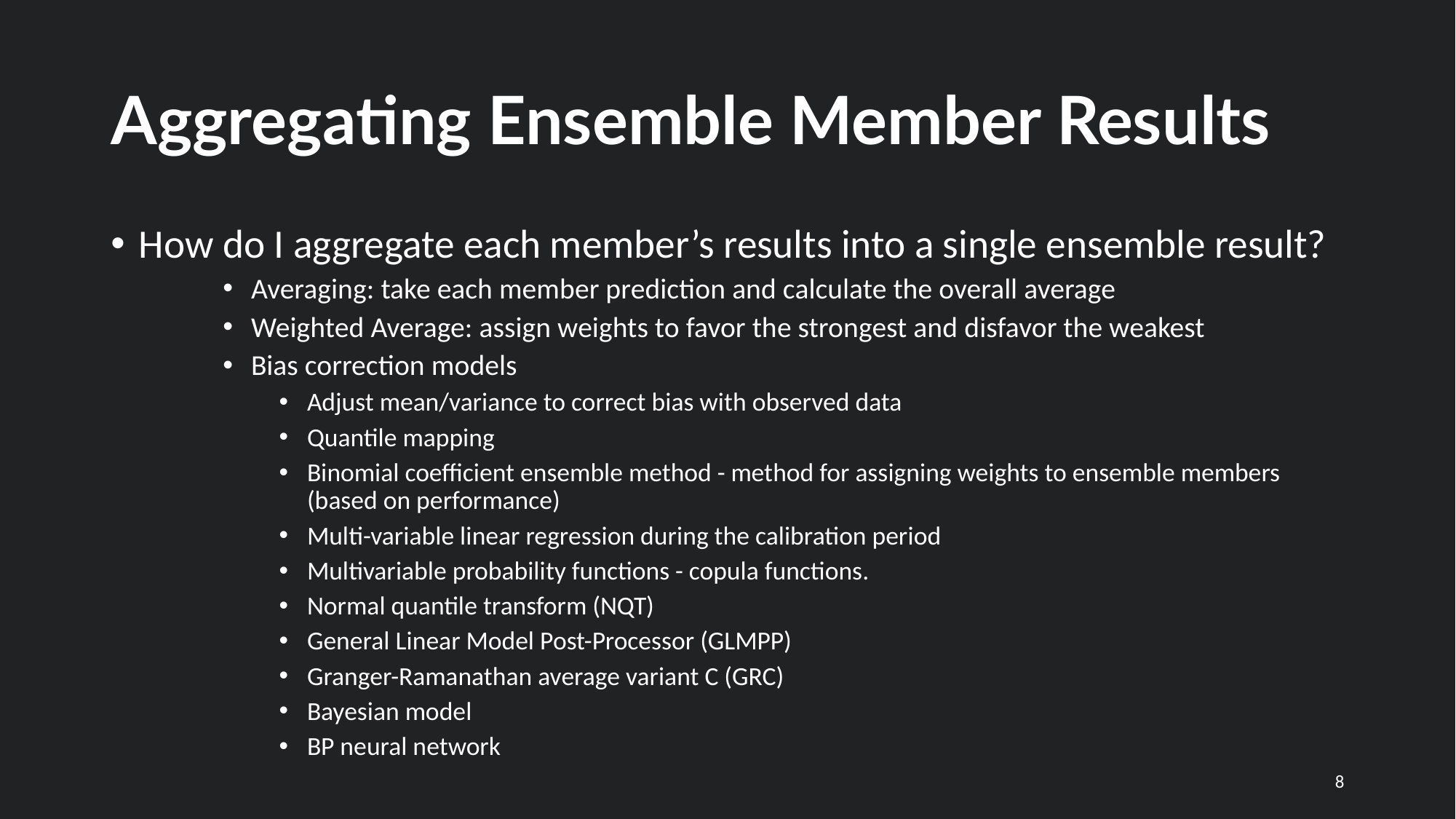

# Aggregating Ensemble Member Results
How do I aggregate each member’s results into a single ensemble result?
Averaging: take each member prediction and calculate the overall average
Weighted Average: assign weights to favor the strongest and disfavor the weakest
Bias correction models
Adjust mean/variance to correct bias with observed data
Quantile mapping
Binomial coefficient ensemble method - method for assigning weights to ensemble members (based on performance)
Multi-variable linear regression during the calibration period
Multivariable probability functions - copula functions.
Normal quantile transform (NQT)
General Linear Model Post-Processor (GLMPP)
Granger-Ramanathan average variant C (GRC)
Bayesian model
BP neural network

8